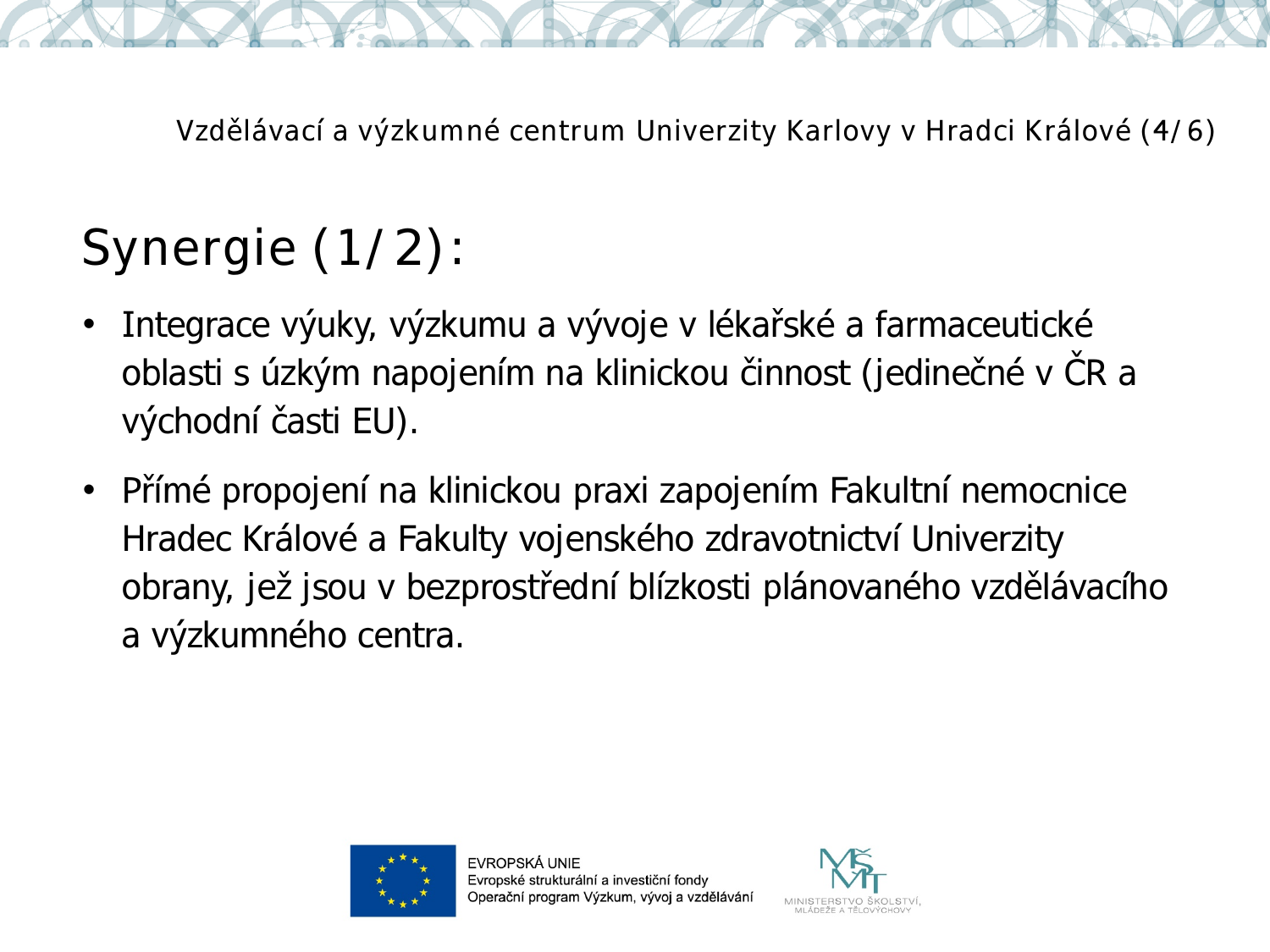

# Vzdělávací a výzkumné centrum Univerzity Karlovy v Hradci Králové (4/6)
Synergie (1/2):
Integrace výuky, výzkumu a vývoje v lékařské a farmaceutické oblasti s úzkým napojením na klinickou činnost (jedinečné v ČR a východní časti EU).
Přímé propojení na klinickou praxi zapojením Fakultní nemocnice Hradec Králové a Fakulty vojenského zdravotnictví Univerzity obrany, jež jsou v bezprostřední blízkosti plánovaného vzdělávacího a výzkumného centra.